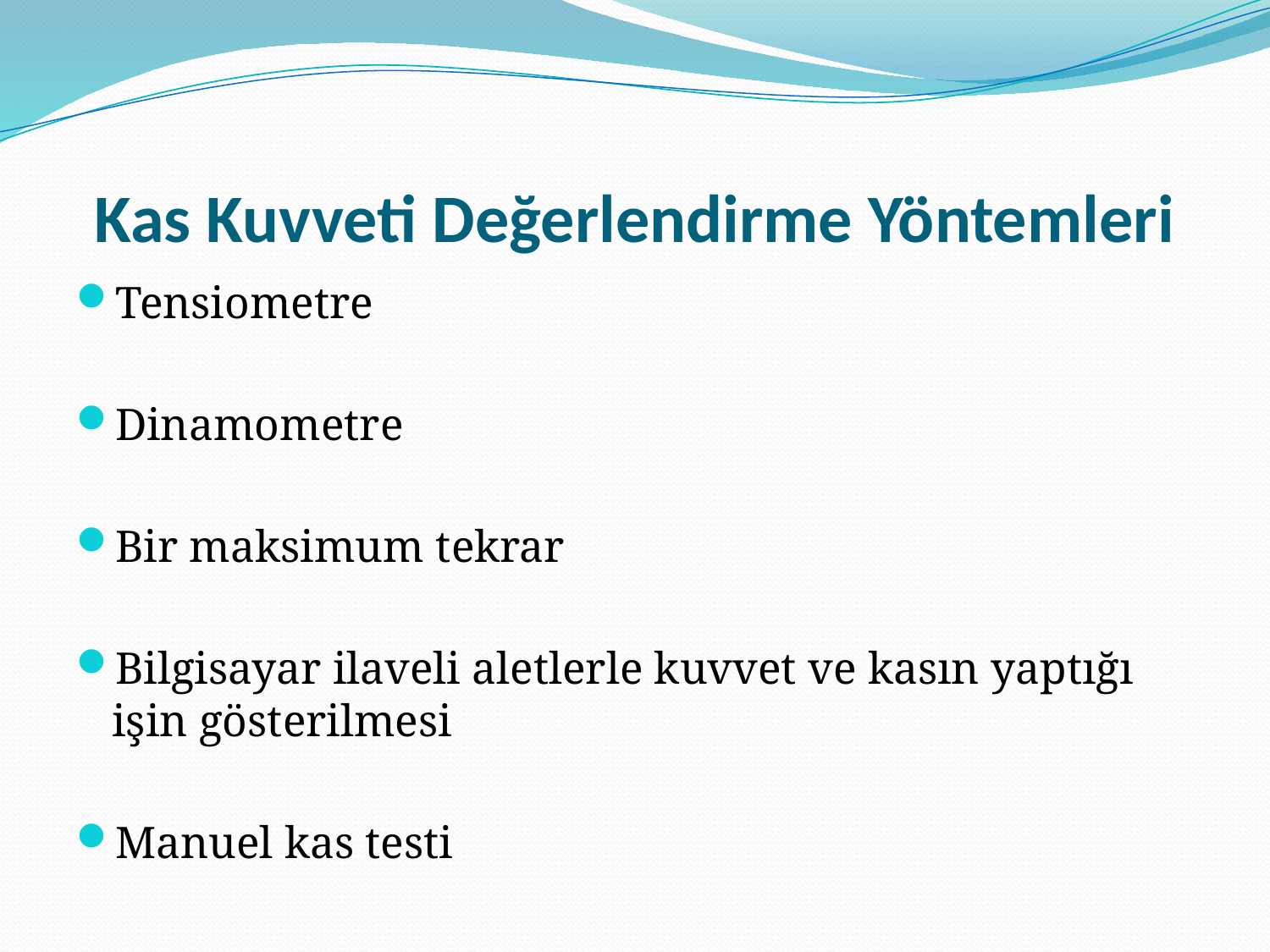

# Kas Kuvveti Değerlendirme Yöntemleri
Tensiometre

Dinamometre

Bir maksimum tekrar

Bilgisayar ilaveli aletlerle kuvvet ve kasın yaptığı işin gösterilmesi

Manuel kas testi